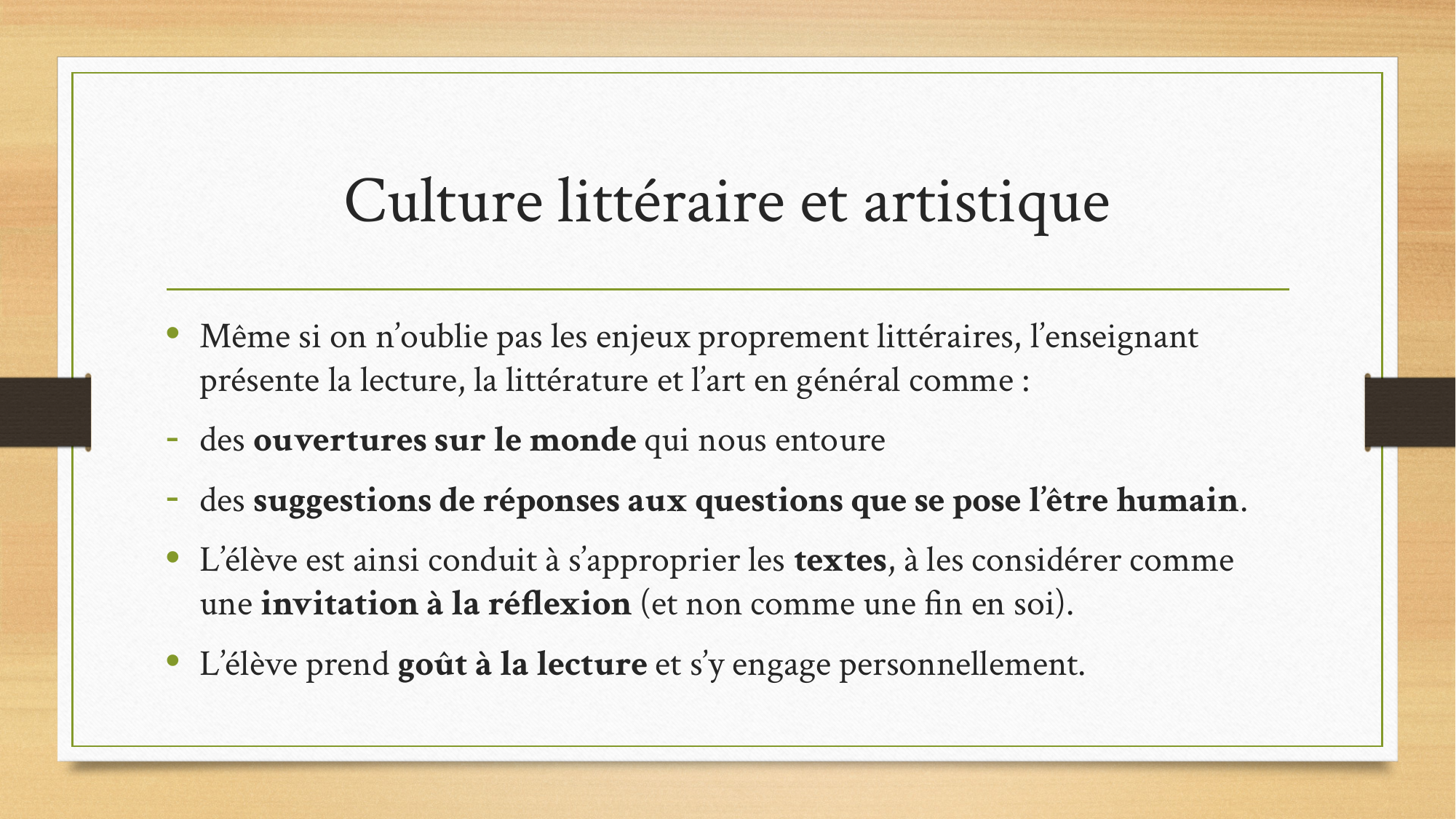

# Culture littéraire et artistique
Même si on n’oublie pas les enjeux proprement littéraires, l’enseignant présente la lecture, la littérature et l’art en général comme :
des ouvertures sur le monde qui nous entoure
des suggestions de réponses aux questions que se pose l’être humain.
L’élève est ainsi conduit à s’approprier les textes, à les considérer comme une invitation à la réflexion (et non comme une fin en soi).
L’élève prend goût à la lecture et s’y engage personnellement.